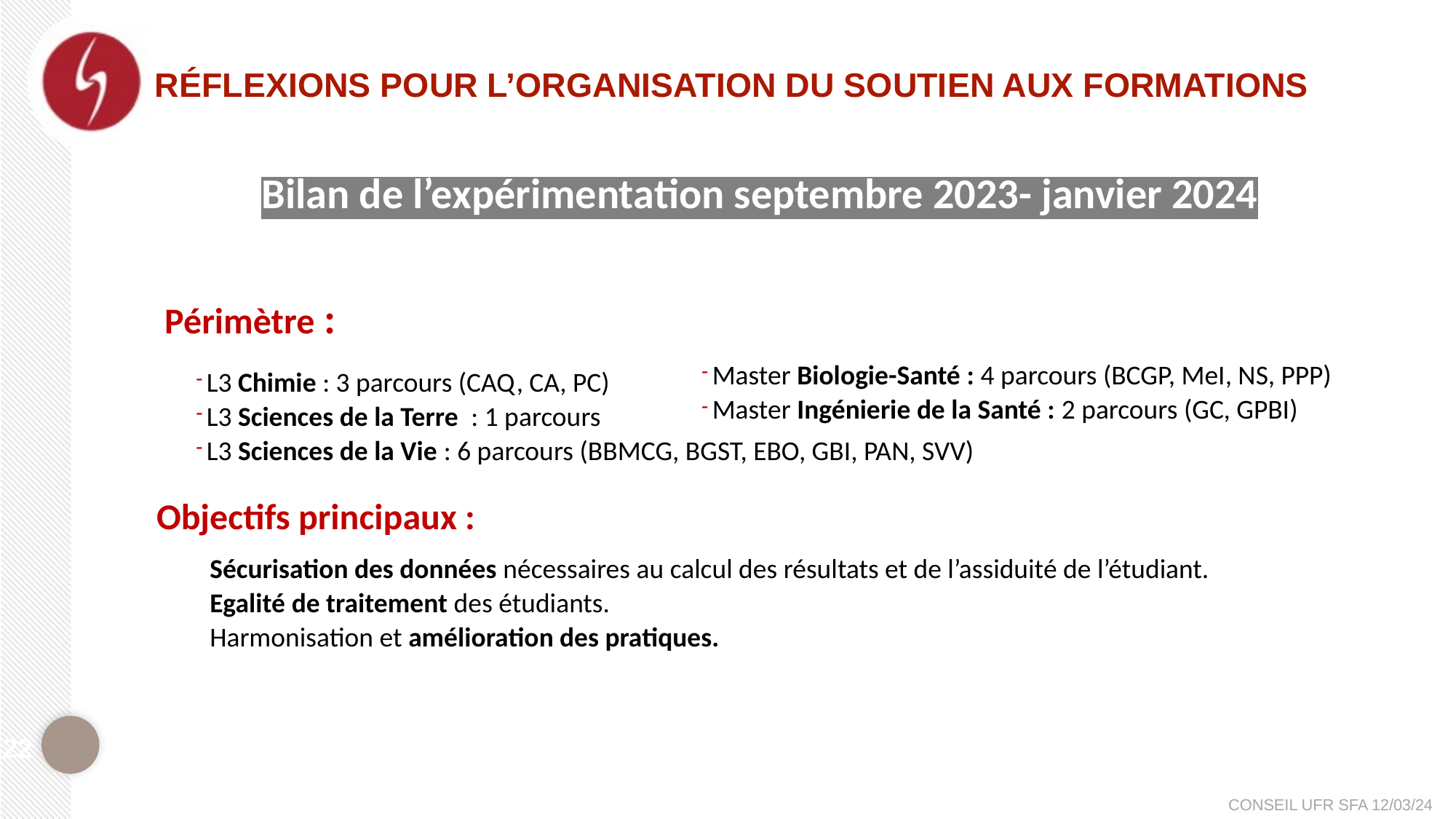

# Réflexions pour l’ORGANISATION DU SOUTIEN AUX FORMATIONS
Bilan de l’expérimentation septembre 2023- janvier 2024

Périmètre :

L3 Chimie : 3 parcours (CAQ, CA, PC)
L3 Sciences de la Terre  : 1 parcours
L3 Sciences de la Vie : 6 parcours (BBMCG, BGST, EBO, GBI, PAN, SVV)
Master Biologie-Santé : 4 parcours (BCGP, MeI, NS, PPP)
Master Ingénierie de la Santé : 2 parcours (GC, GPBI)
Objectifs principaux :

Sécurisation des données nécessaires au calcul des résultats et de l’assiduité de l’étudiant.
Egalité de traitement des étudiants.
Harmonisation et amélioration des pratiques.

22
CONSEIL UFR SFA 12/03/24